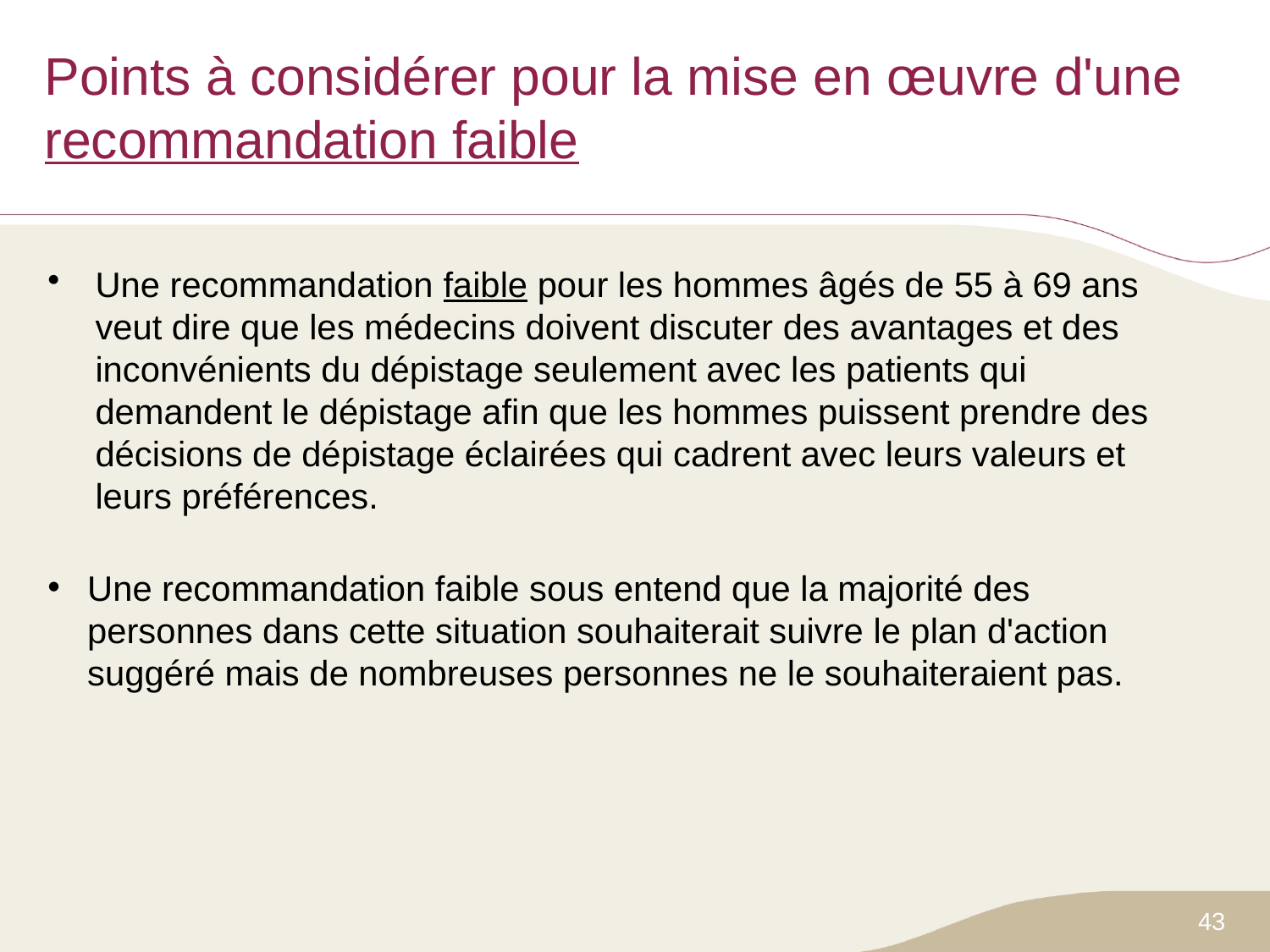

# Points à considérer pour la mise en œuvre d'une recommandation faible
Une recommandation faible pour les hommes âgés de 55 à 69 ans veut dire que les médecins doivent discuter des avantages et des inconvénients du dépistage seulement avec les patients qui demandent le dépistage afin que les hommes puissent prendre des décisions de dépistage éclairées qui cadrent avec leurs valeurs et leurs préférences.

Une recommandation faible sous entend que la majorité des personnes dans cette situation souhaiterait suivre le plan d'action suggéré mais de nombreuses personnes ne le souhaiteraient pas.

43